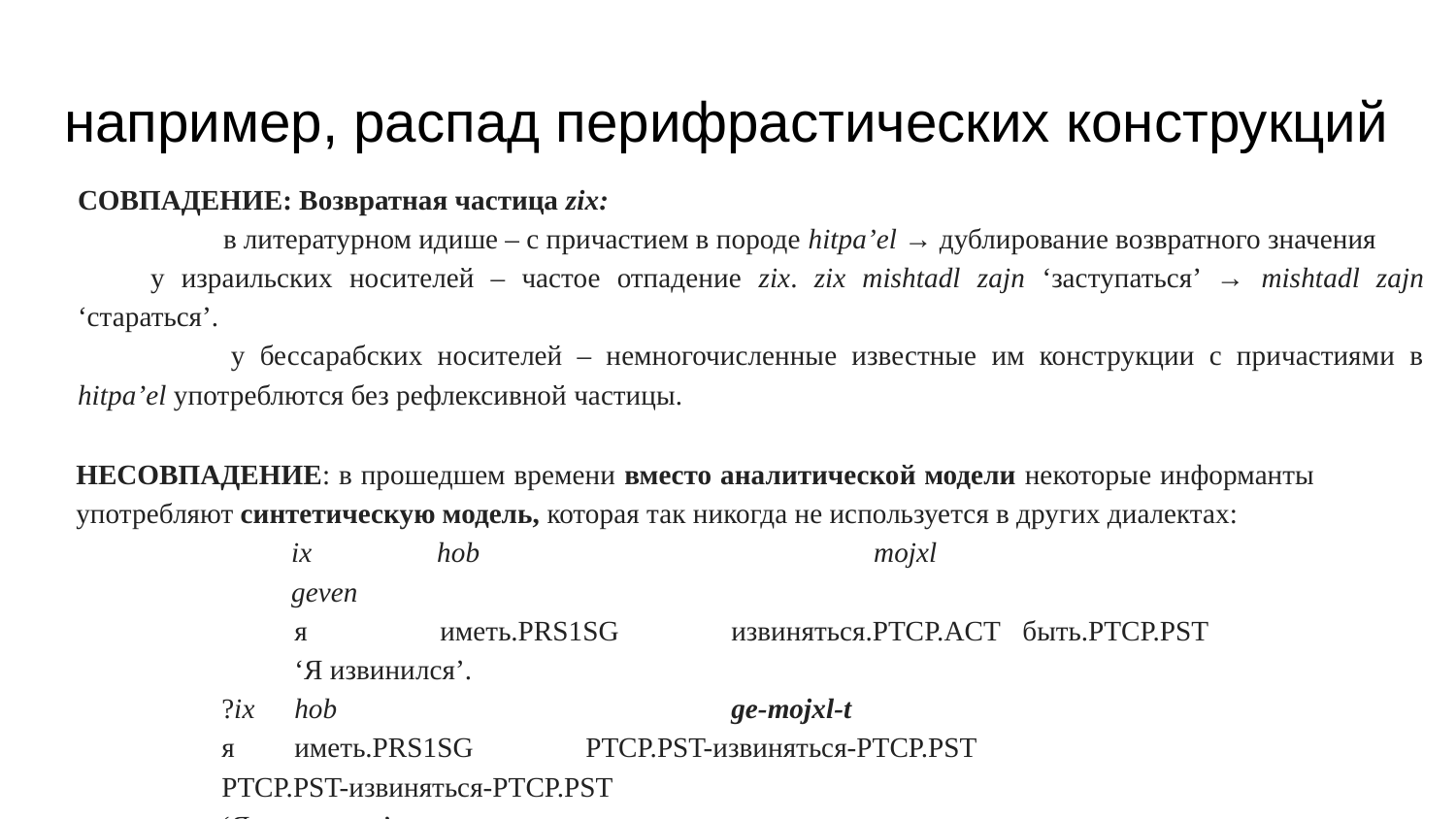

# например, распад перифрастических конструкций
СОВПАДЕНИЕ: Возвратная частица ziх:
 	в литературном идише – с причастием в породе hitpa’el → дублирование возвратного значения
у израильских носителей – частое отпадение zix. zix mishtadl zajn ‘заступаться’ → mishtadl zajn ‘стараться’.
 		у бессарабских носителей – немногочисленные известные им конструкции с причастиями в hitpa’el употреблются без рефлексивной частицы.

НЕСОВПАДЕНИЕ: в прошедшем времени вместо аналитической модели некоторые информанты употребляют синтетическую модель, которая так никогда не используется в других диалектах:
 	ix	hob 			mojxl 				geven
	я	иметь.PRS1SG	извиняться.PTCP.ACT	быть.PTCP.PST
	‘Я извинился’.
?ix 	hob 			ge-mojxl-t
я	иметь.PRS1SG	PTCP.PST-извиняться-PTCP.PST
PTCP.PST-извиняться-PTCP.PST
‘Я извинился’.